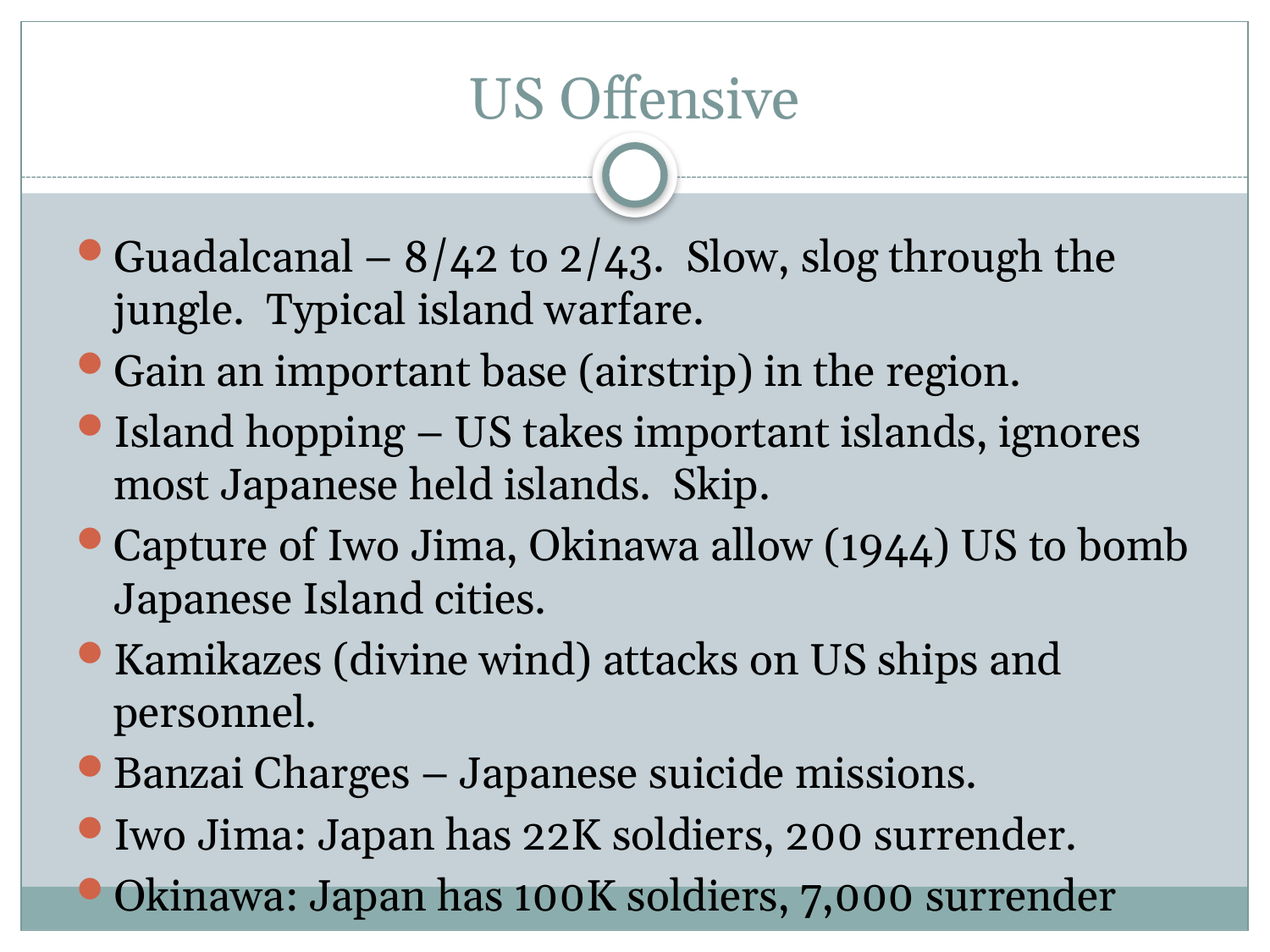

# US Offensive
Guadalcanal – 8/42 to 2/43.  Slow, slog through the jungle.  Typical island warfare.
Gain an important base (airstrip) in the region.
Island hopping – US takes important islands, ignores most Japanese held islands.  Skip.
Capture of Iwo Jima, Okinawa allow (1944) US to bomb Japanese Island cities.
Kamikazes (divine wind) attacks on US ships and personnel.
Banzai Charges – Japanese suicide missions.
Iwo Jima: Japan has 22K soldiers, 200 surrender.
Okinawa: Japan has 100K soldiers, 7,000 surrender